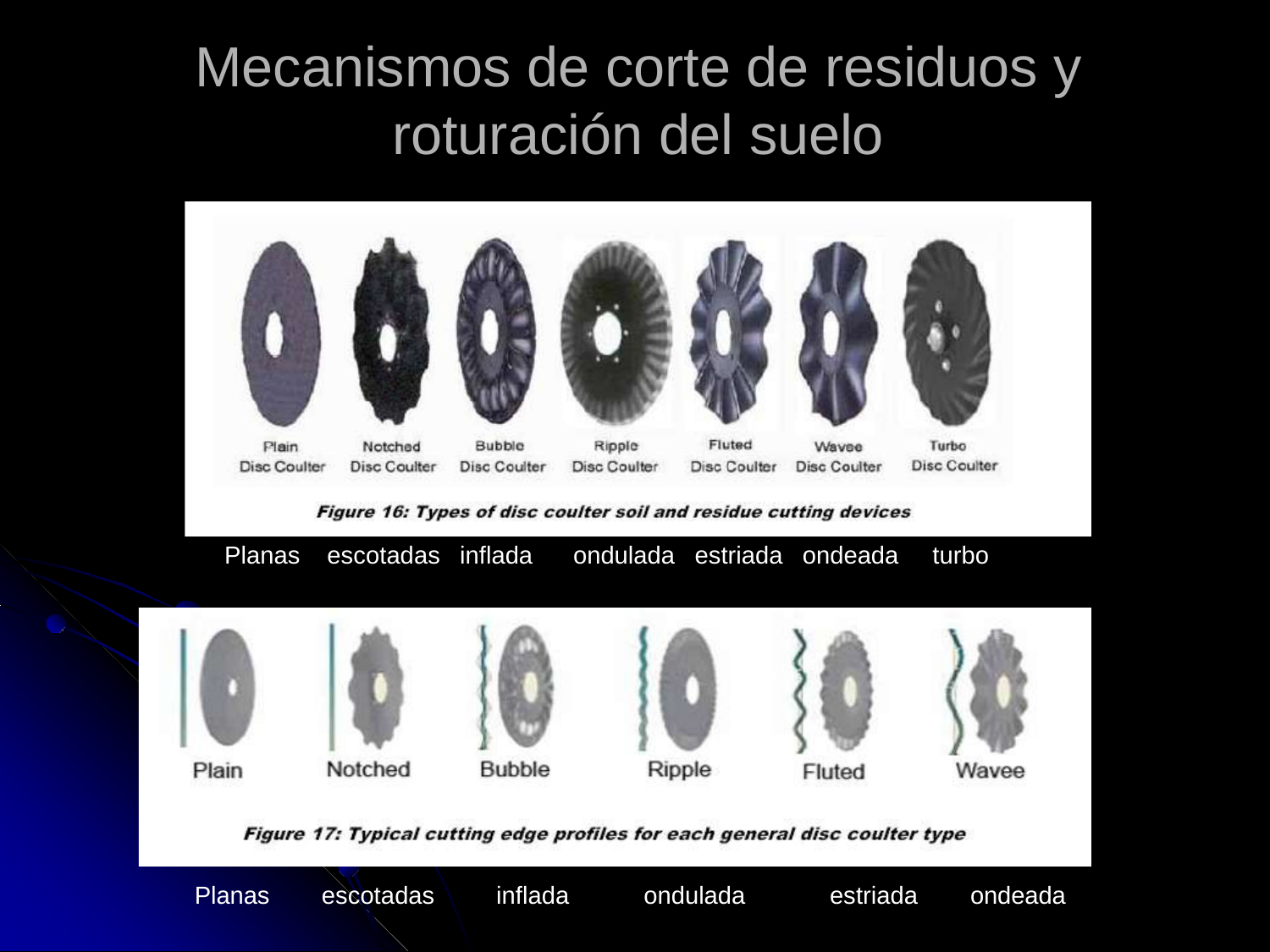

# Mecanismos de corte de residuos y  roturación del suelo

Planas
escotadas
inflada
ondulada
estriada
ondeada
turbo

Planas
escotadas
inflada
ondulada
estriada
ondeada